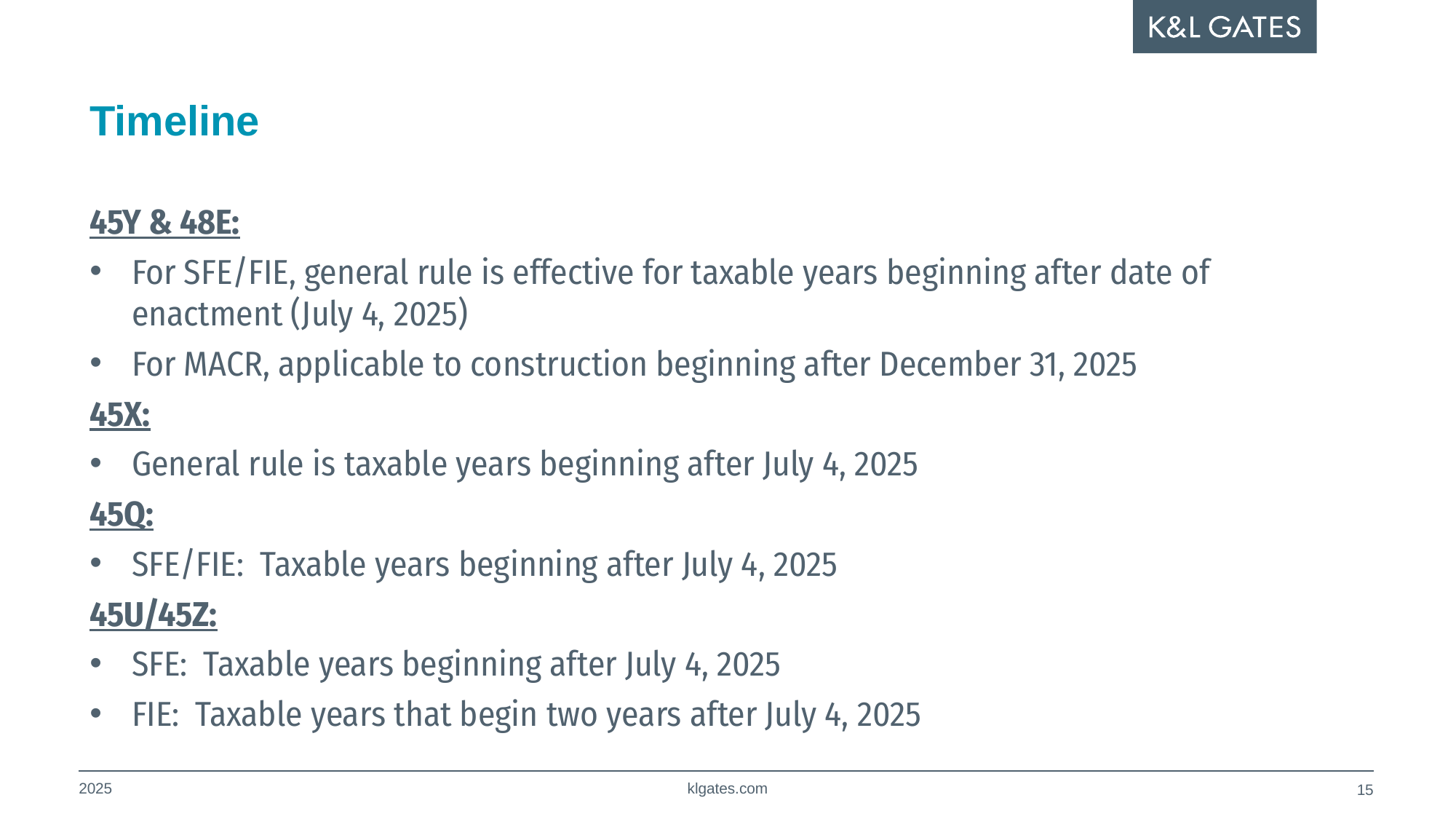

# Timeline
45Y & 48E:
For SFE/FIE, general rule is effective for taxable years beginning after date of enactment (July 4, 2025)
For MACR, applicable to construction beginning after December 31, 2025
45X:
General rule is taxable years beginning after July 4, 2025
45Q:
SFE/FIE:  Taxable years beginning after July 4, 2025
45U/45Z:
SFE:  Taxable years beginning after July 4, 2025
FIE:  Taxable years that begin two years after July 4, 2025

2025
klgates.com
15